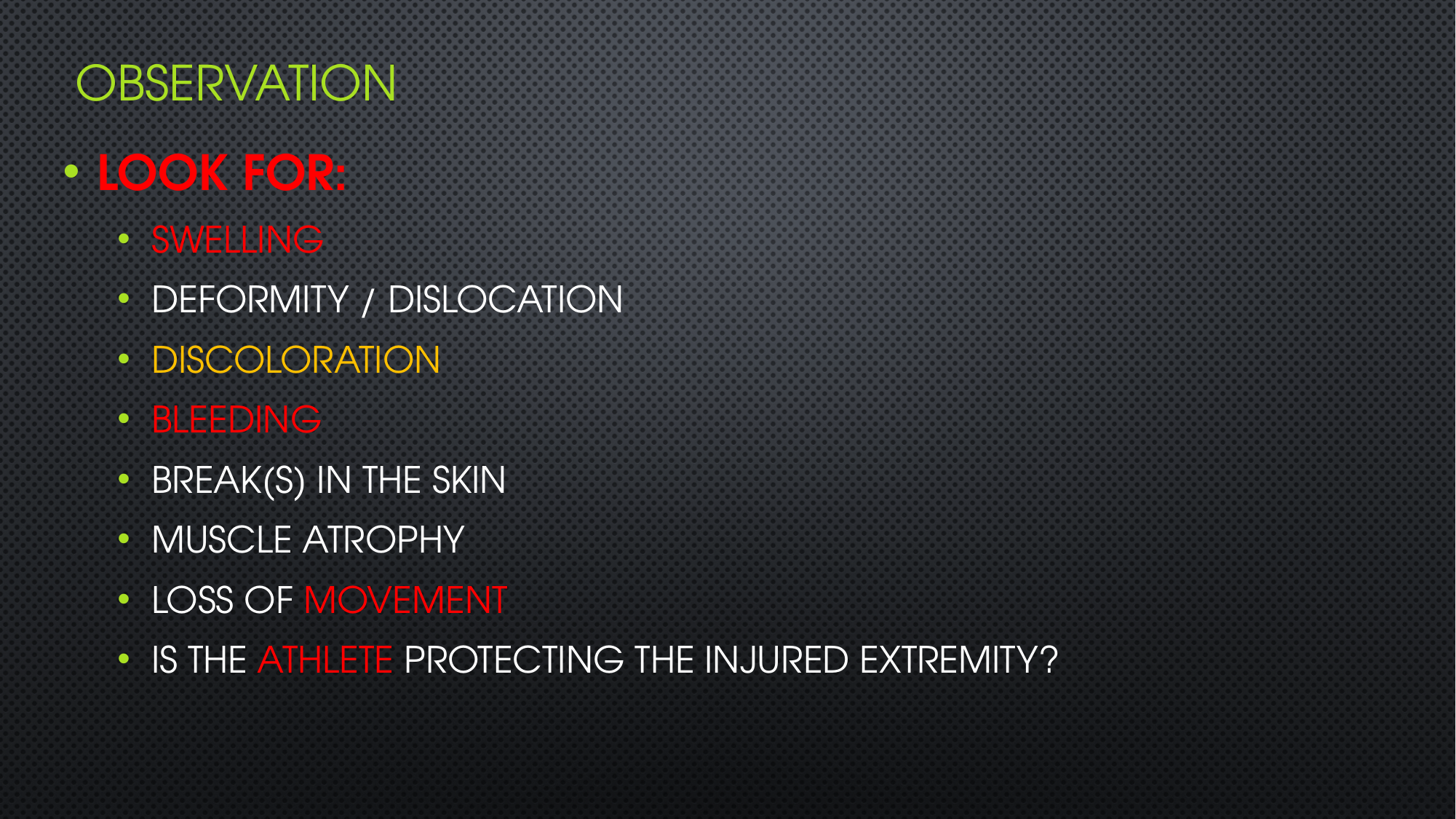

# Observation
Look For:
Swelling
Deformity / dislocation
Discoloration
Bleeding
Break(s) in the skin
Muscle atrophy
Loss of movement
Is the athlete protecting the injured extremity?